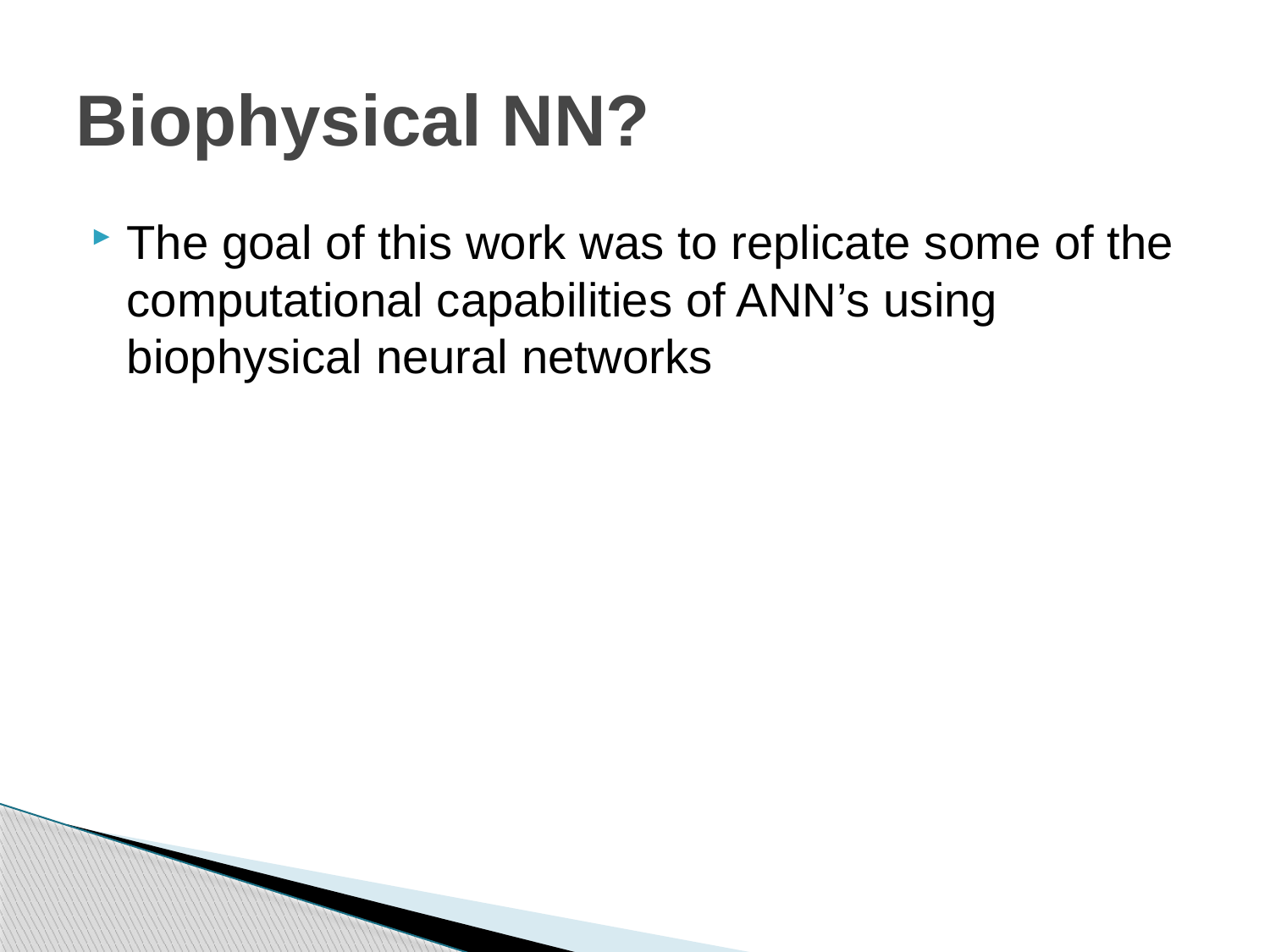

# Biophysical NN?
The goal of this work was to replicate some of the computational capabilities of ANN’s using biophysical neural networks